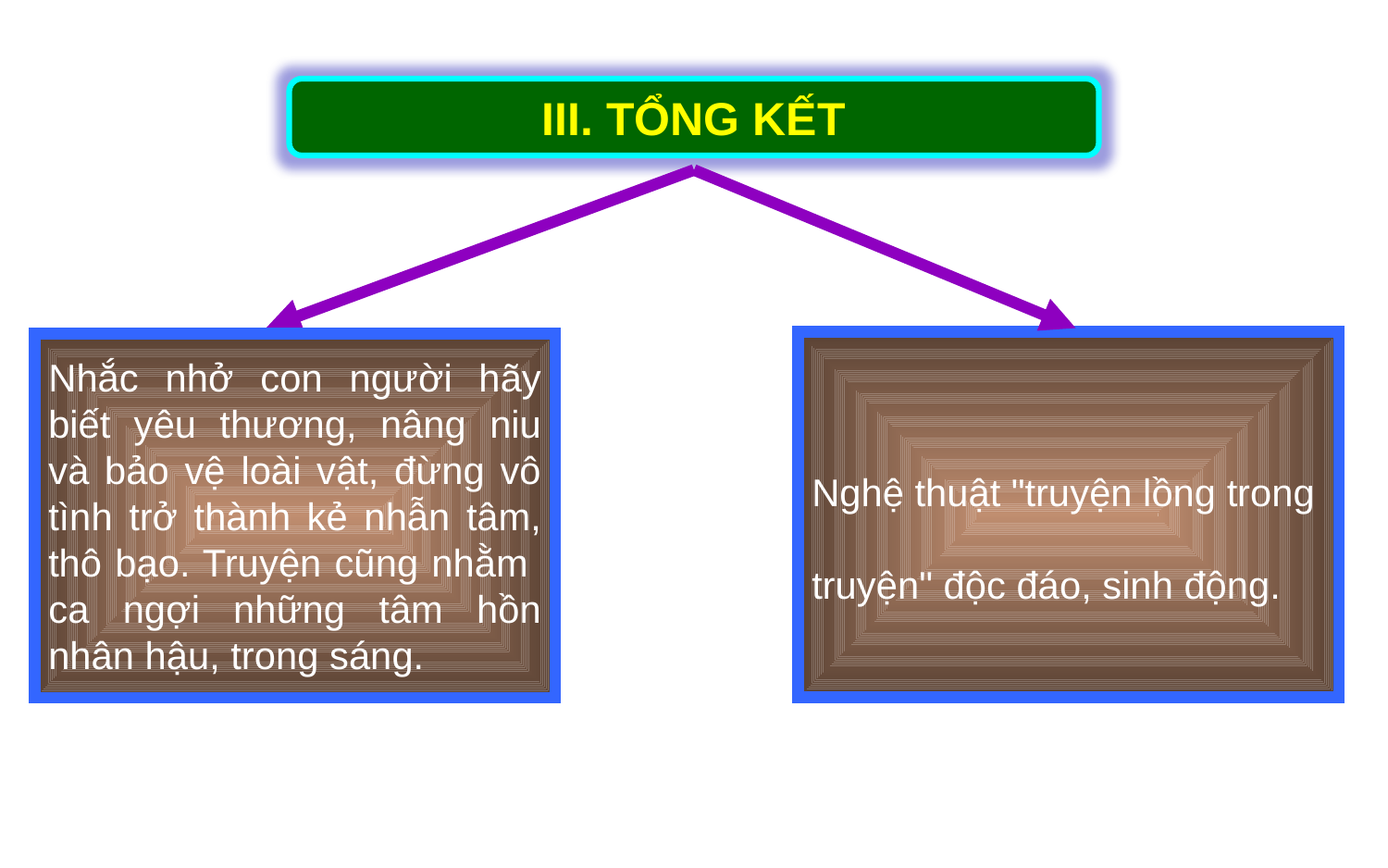

III. TỔNG KẾT

Nghệ thuật "truyện lồng trong truyện" độc đáo, sinh động.
Nhắc nhở con người hãy biết yêu thương, nâng niu và bảo vệ loài vật, đừng vô tình trở thành kẻ nhẫn tâm, thô bạo. Truyện cũng nhằm  ca ngợi những tâm hồn nhân hậu, trong sáng.